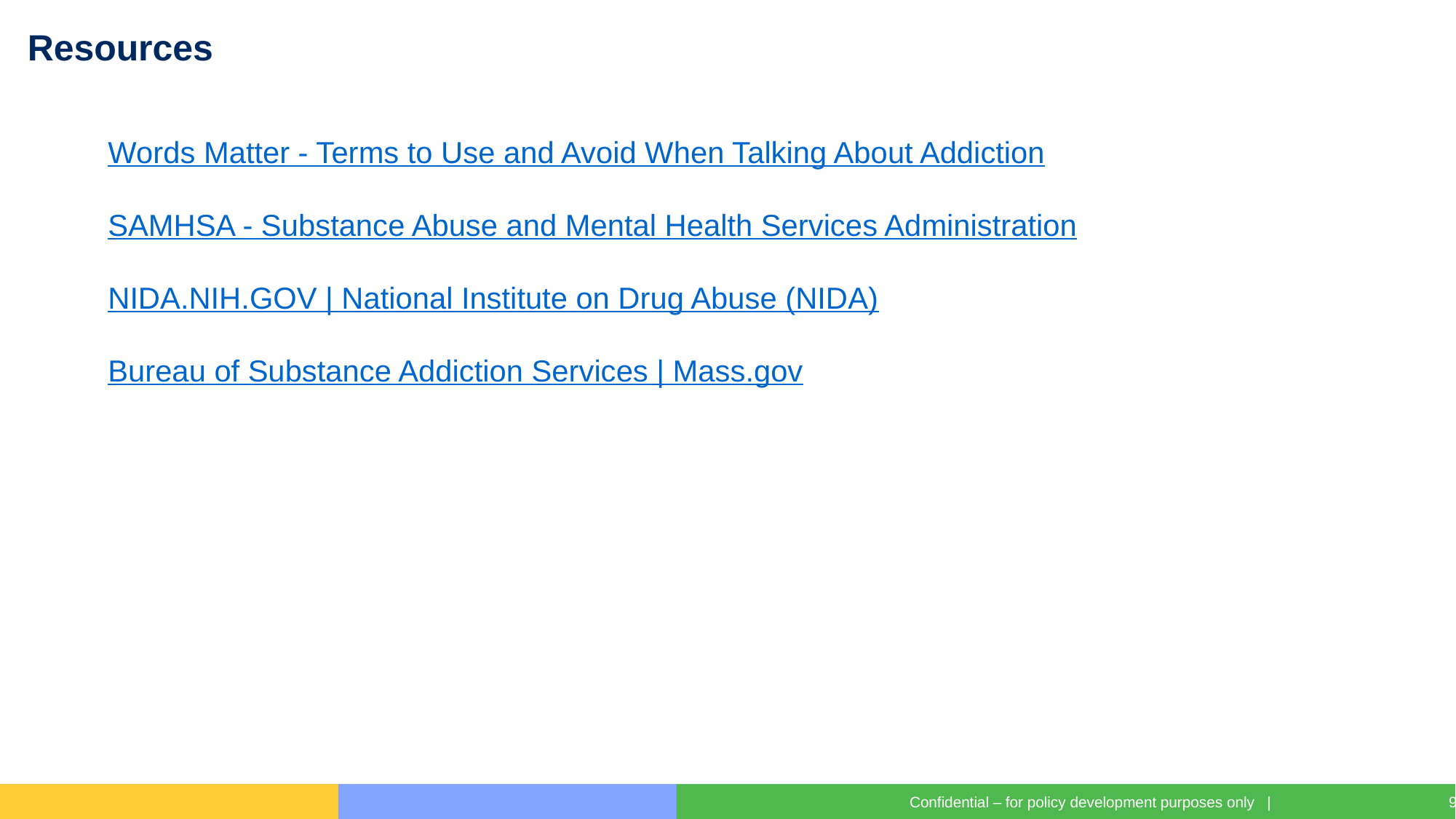

# Resources
Words Matter - Terms to Use and Avoid When Talking About Addiction

SAMHSA - Substance Abuse and Mental Health Services Administration

NIDA.NIH.GOV | National Institute on Drug Abuse (NIDA)

Bureau of Substance Addiction Services | Mass.gov